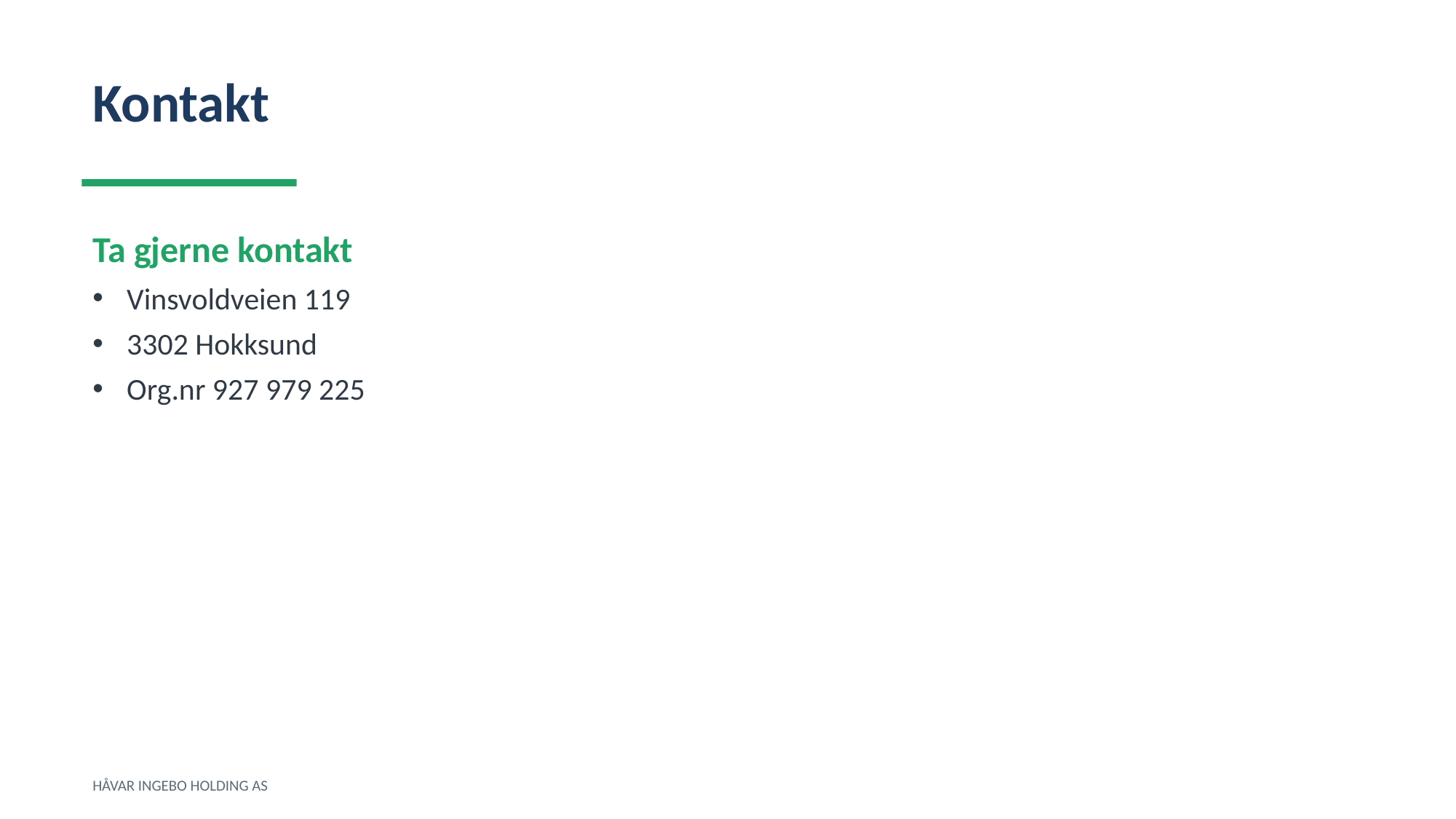

Kontakt

Ta gjerne kontakt
Vinsvoldveien 119
3302 Hokksund
Org.nr 927 979 225
HÅVAR INGEBO HOLDING AS